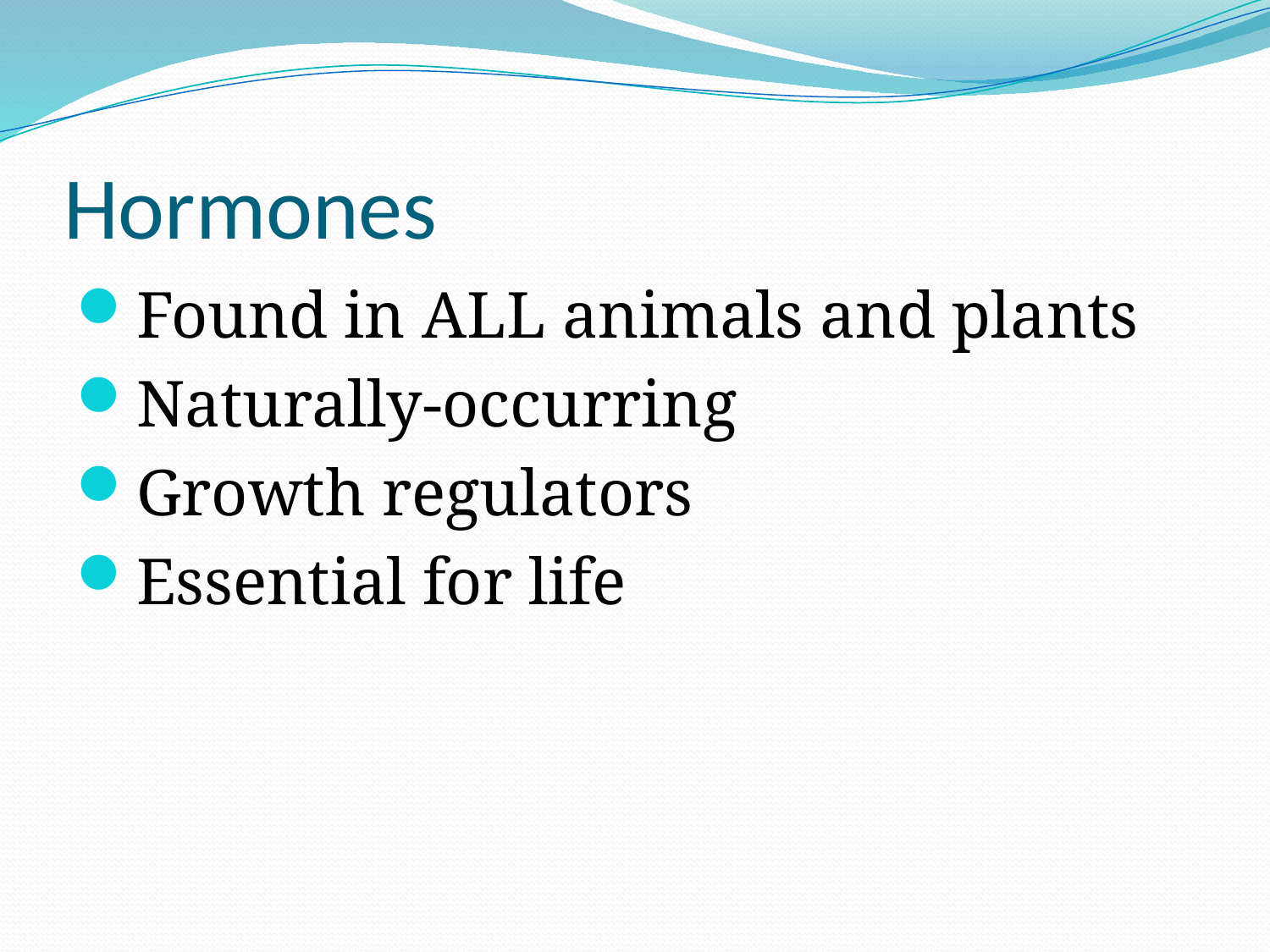

# Hormones
Found in ALL animals and plants
Naturally-occurring
Growth regulators
Essential for life